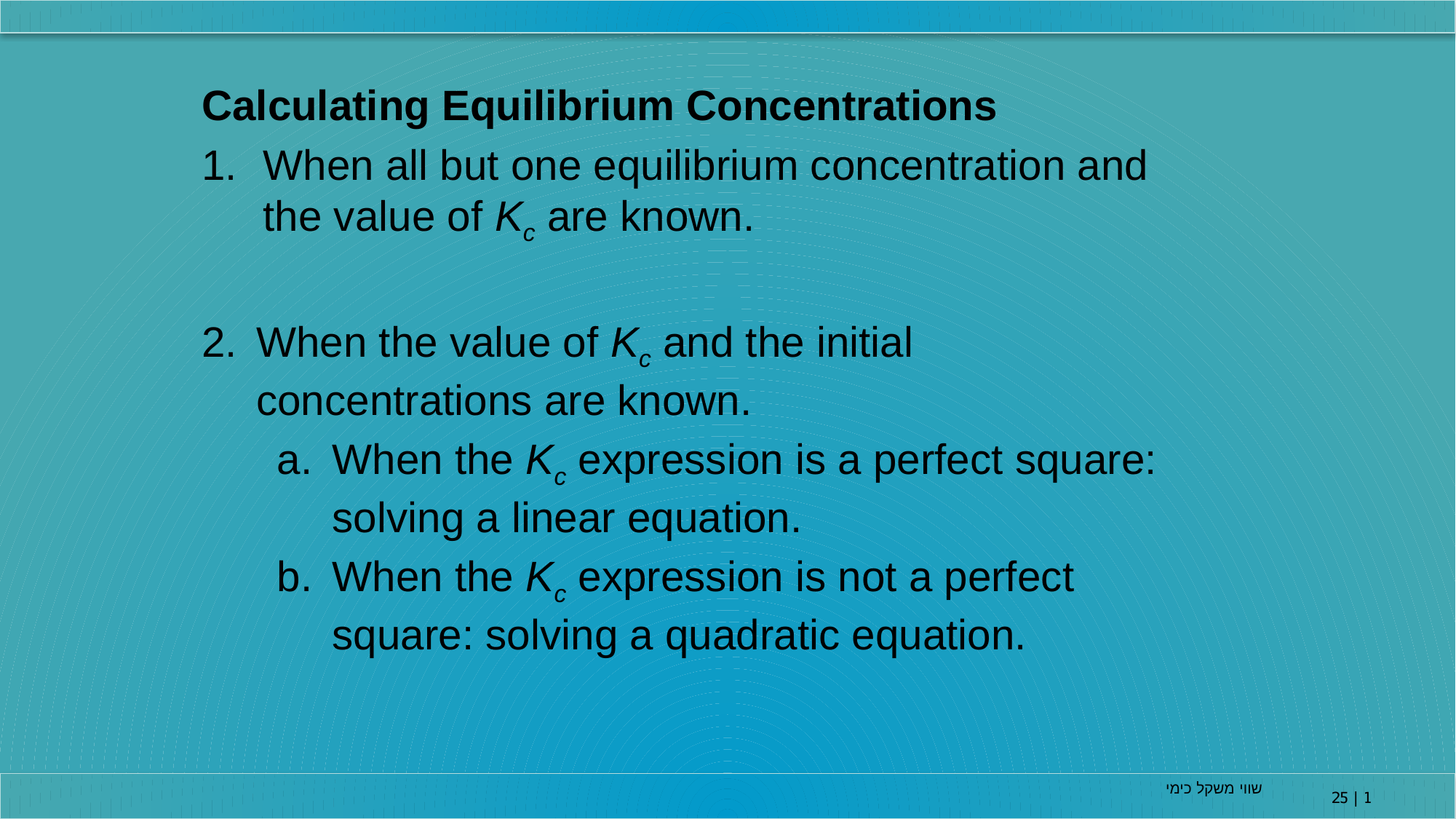

Calculating Equilibrium Concentrations
When all but one equilibrium concentration and the value of Kc are known.

2.	When the value of Kc and the initial concentrations are known.
When the Kc expression is a perfect square: solving a linear equation.
When the Kc expression is not a perfect square: solving a quadratic equation.
שווי משקל כימי
25